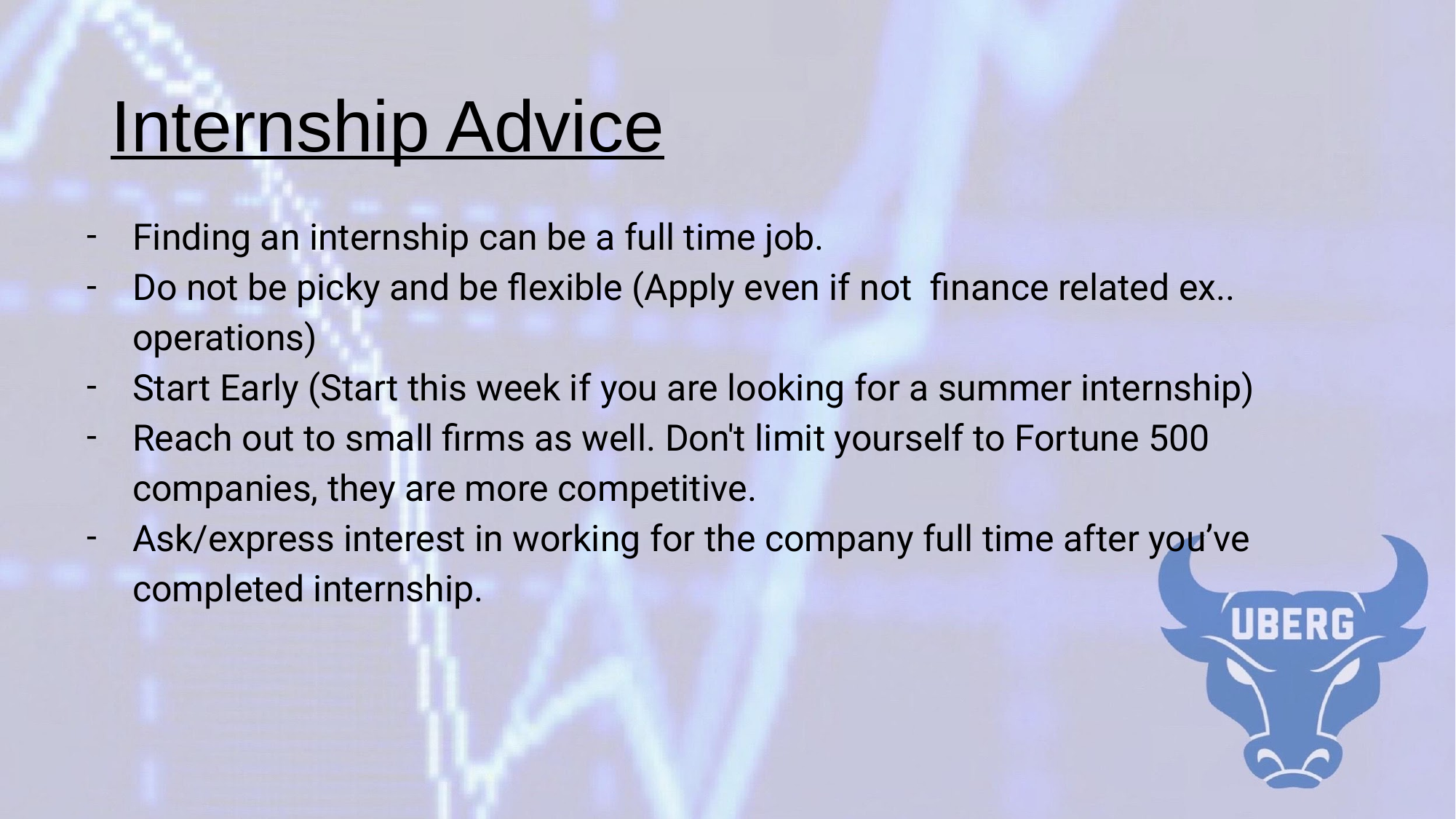

# Internship Advice
Finding an internship can be a full time job.
Do not be picky and be flexible (Apply even if not  finance related ex.. operations)
Start Early (Start this week if you are looking for a summer internship)
Reach out to small firms as well. Don't limit yourself to Fortune 500 companies, they are more competitive.
Ask/express interest in working for the company full time after you’ve completed internship.